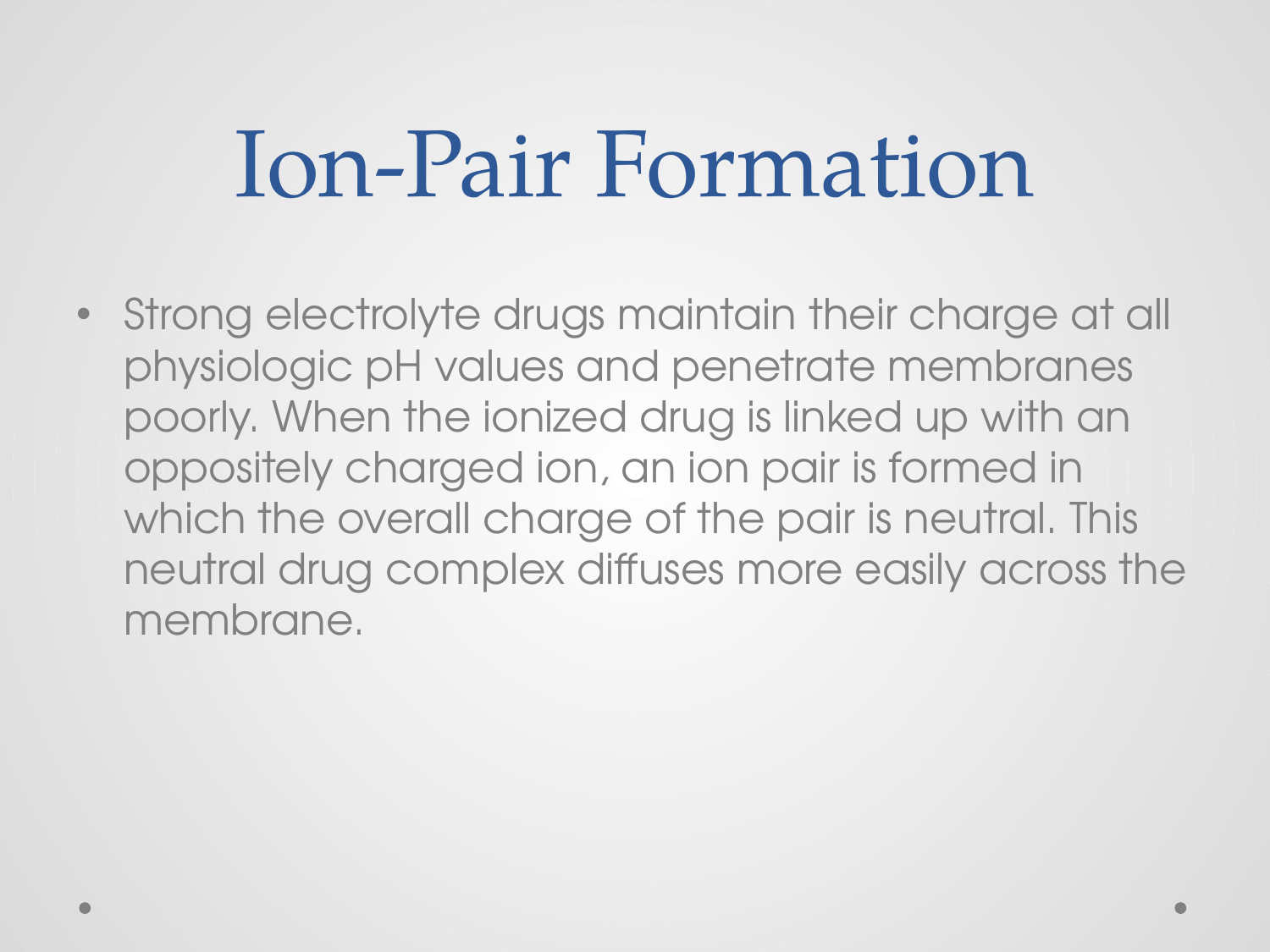

# Ion-Pair Formation

Strong electrolyte drugs maintain their charge at all physiologic pH values and penetrate membranes poorly. When the ionized drug is linked up with an oppositely charged ion, an ion pair is formed in which the overall charge of the pair is neutral. This neutral drug complex diffuses more easily across the membrane.